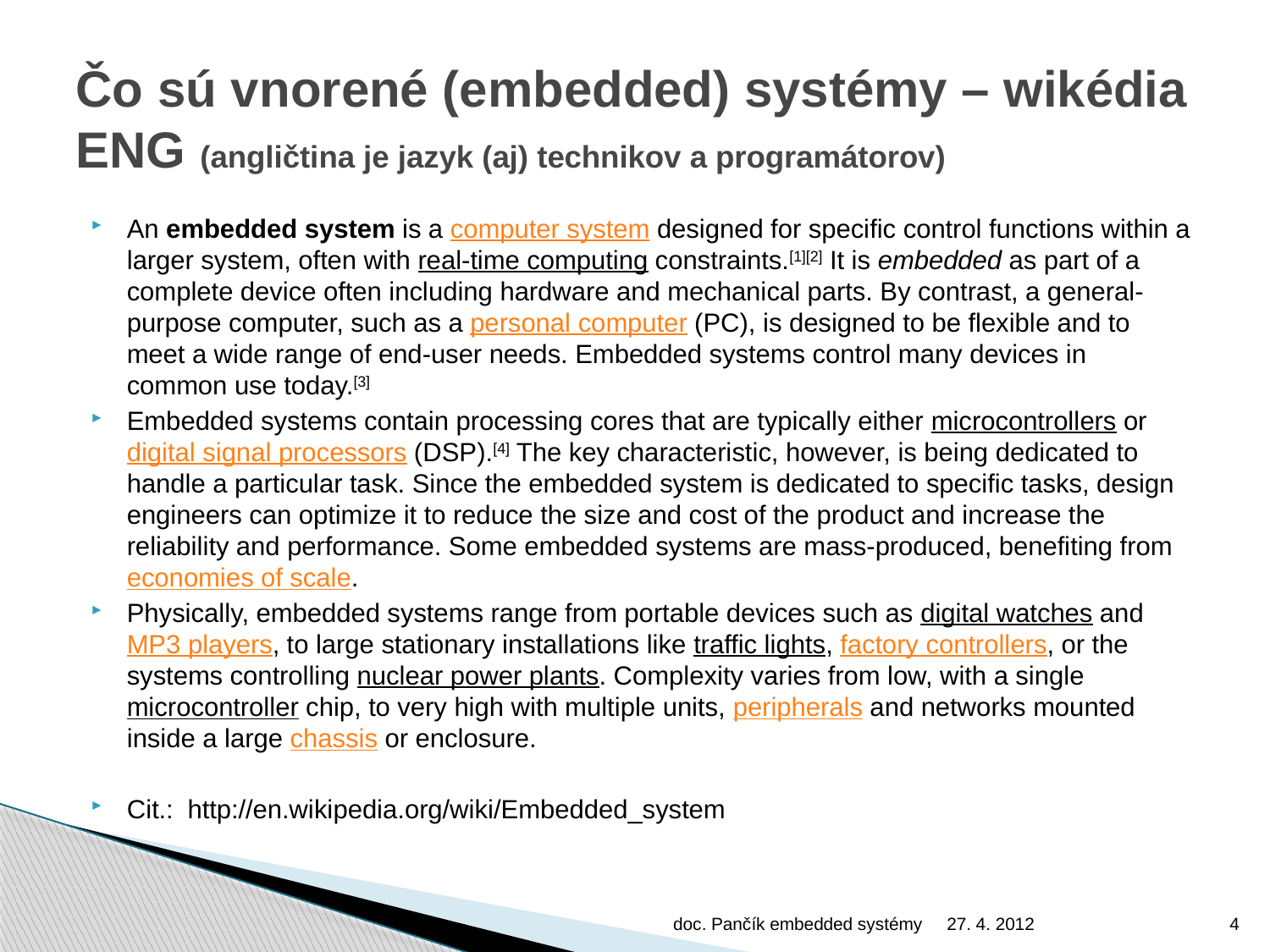

# Čo sú vnorené (embedded) systémy – wikédia ENG (angličtina je jazyk (aj) technikov a programátorov)
An embedded system is a computer system designed for specific control functions within a larger system, often with real-time computing constraints.[1][2] It is embedded as part of a complete device often including hardware and mechanical parts. By contrast, a general-purpose computer, such as a personal computer (PC), is designed to be flexible and to meet a wide range of end-user needs. Embedded systems control many devices in common use today.[3]
Embedded systems contain processing cores that are typically either microcontrollers or digital signal processors (DSP).[4] The key characteristic, however, is being dedicated to handle a particular task. Since the embedded system is dedicated to specific tasks, design engineers can optimize it to reduce the size and cost of the product and increase the reliability and performance. Some embedded systems are mass-produced, benefiting from economies of scale.
Physically, embedded systems range from portable devices such as digital watches and MP3 players, to large stationary installations like traffic lights, factory controllers, or the systems controlling nuclear power plants. Complexity varies from low, with a single microcontroller chip, to very high with multiple units, peripherals and networks mounted inside a large chassis or enclosure.

Cit.:  http://en.wikipedia.org/wiki/Embedded_system
doc. Pančík embedded systémy
27. 4. 2012
4